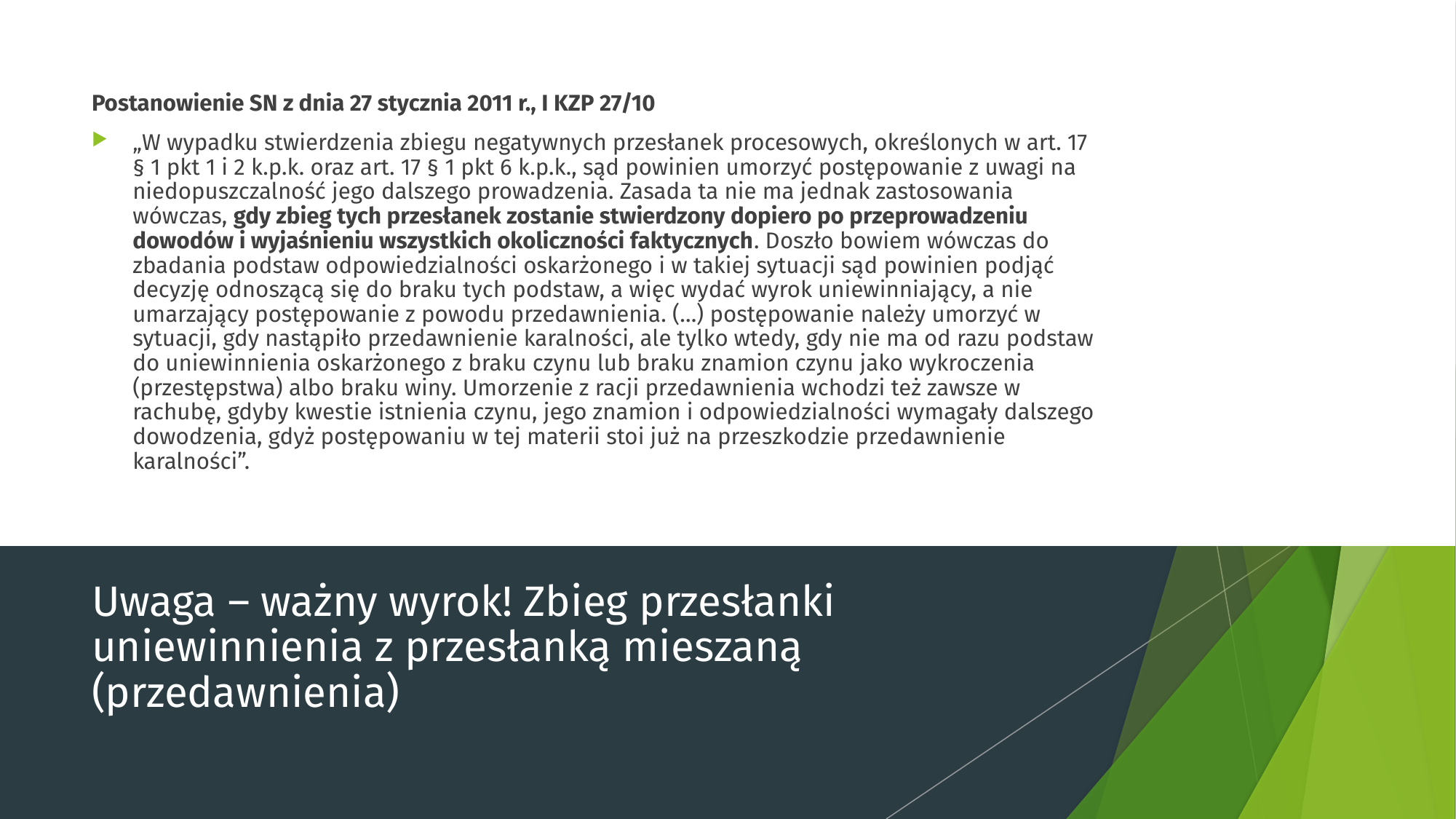

Postanowienie SN z dnia 27 stycznia 2011 r., I KZP 27/10
„W wypadku stwierdzenia zbiegu negatywnych przesłanek procesowych, określonych w art. 17 § 1 pkt 1 i 2 k.p.k. oraz art. 17 § 1 pkt 6 k.p.k., sąd powinien umorzyć postępowanie z uwagi na niedopuszczalność jego dalszego prowadzenia. Zasada ta nie ma jednak zastosowania wówczas, gdy zbieg tych przesłanek zostanie stwierdzony dopiero po przeprowadzeniu dowodów i wyjaśnieniu wszystkich okoliczności faktycznych. Doszło bowiem wówczas do zbadania podstaw odpowiedzialności oskarżonego i w takiej sytuacji sąd powinien podjąć decyzję odnoszącą się do braku tych podstaw, a więc wydać wyrok uniewinniający, a nie umarzający postępowanie z powodu przedawnienia. (…) postępowanie należy umorzyć w sytuacji, gdy nastąpiło przedawnienie karalności, ale tylko wtedy, gdy nie ma od razu podstaw do uniewinnienia oskarżonego z braku czynu lub braku znamion czynu jako wykroczenia (przestępstwa) albo braku winy. Umorzenie z racji przedawnienia wchodzi też zawsze w rachubę, gdyby kwestie istnienia czynu, jego znamion i odpowiedzialności wymagały dalszego dowodzenia, gdyż postępowaniu w tej materii stoi już na przeszkodzie przedawnienie karalności”.

# Uwaga – ważny wyrok! Zbieg przesłanki uniewinnienia z przesłanką mieszaną (przedawnienia)